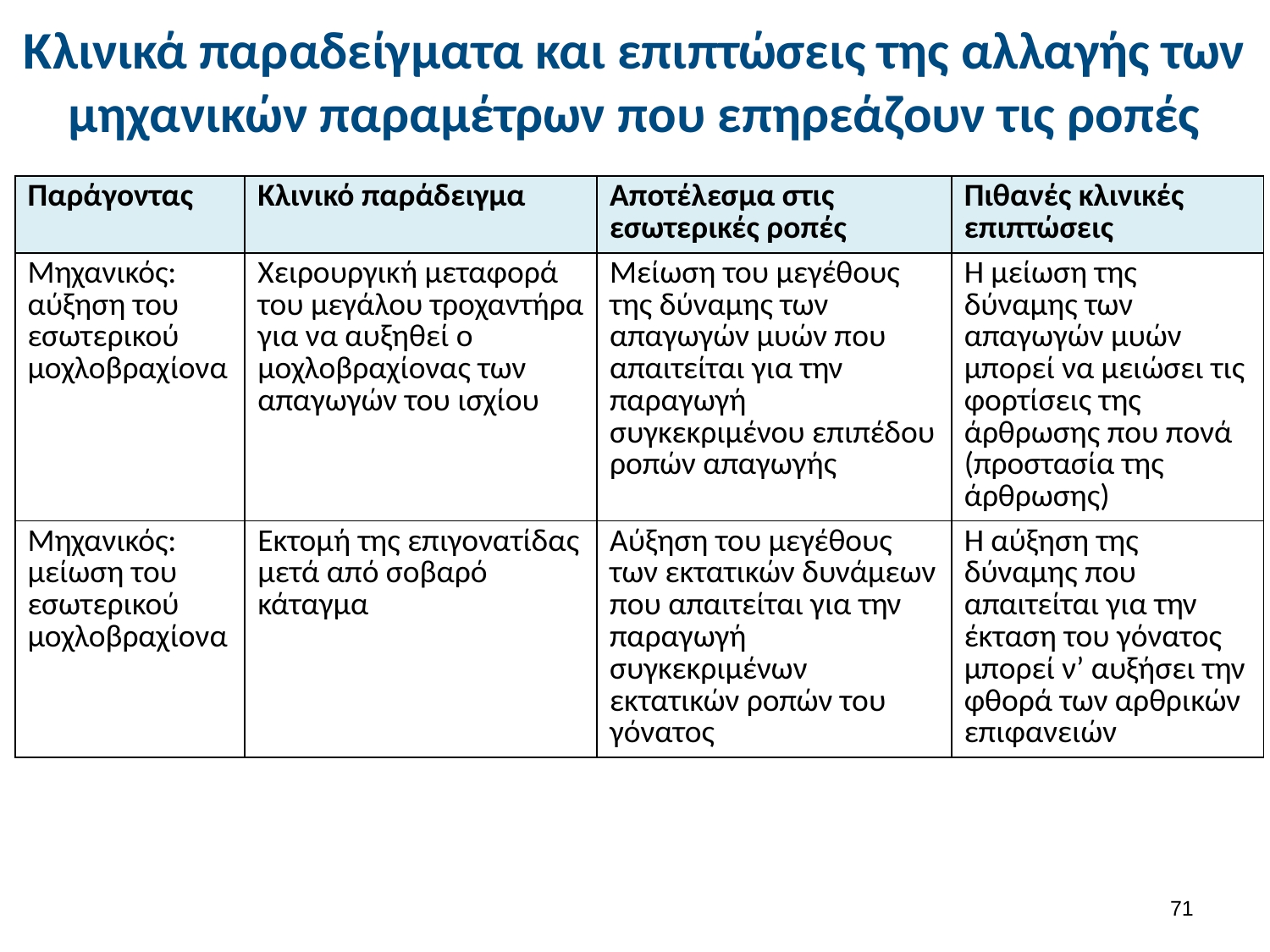

# Κλινικά παραδείγματα και επιπτώσεις της αλλαγής των μηχανικών παραμέτρων που επηρεάζουν τις ροπές
| Παράγοντας | Κλινικό παράδειγμα | Αποτέλεσμα στις εσωτερικές ροπές | Πιθανές κλινικές επιπτώσεις |
| --- | --- | --- | --- |
| Μηχανικός: αύξηση του εσωτερικού μοχλοβραχίονα | Χειρουργική μεταφορά του μεγάλου τροχαντήρα για να αυξηθεί ο μοχλοβραχίονας των απαγωγών του ισχίου | Μείωση του μεγέθους της δύναμης των απαγωγών μυών που απαιτείται για την παραγωγή συγκεκριμένου επιπέδου ροπών απαγωγής | Η μείωση της δύναμης των απαγωγών μυών μπορεί να μειώσει τις φορτίσεις της άρθρωσης που πονά (προστασία της άρθρωσης) |
| Μηχανικός: μείωση του εσωτερικού μοχλοβραχίονα | Εκτομή της επιγονατίδας μετά από σοβαρό κάταγμα | Αύξηση του μεγέθους των εκτατικών δυνάμεων που απαιτείται για την παραγωγή συγκεκριμένων εκτατικών ροπών του γόνατος | Η αύξηση της δύναμης που απαιτείται για την έκταση του γόνατος μπορεί ν’ αυξήσει την φθορά των αρθρικών επιφανειών |
71